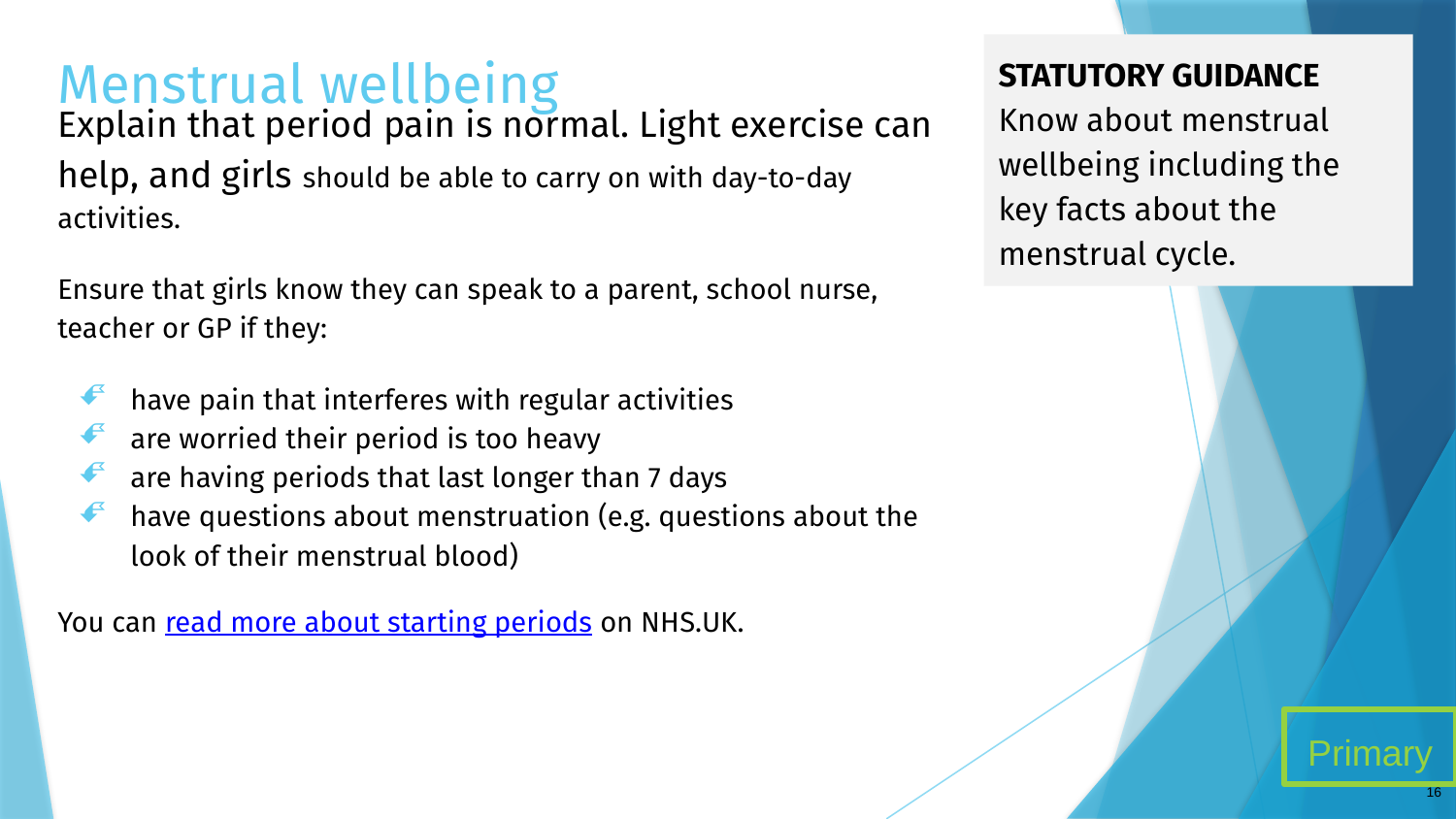

# Menstrual wellbeing
STATUTORY GUIDANCE
Know about menstrual wellbeing including the key facts about the menstrual cycle.

Explain that period pain is normal. Light exercise can help, and girls should be able to carry on with day-to-day activities.
Ensure that girls know they can speak to a parent, school nurse, teacher or GP if they:
have pain that interferes with regular activities
are worried their period is too heavy
are having periods that last longer than 7 days
have questions about menstruation (e.g. questions about the look of their menstrual blood)
You can read more about starting periods on NHS.UK.

Primary
16